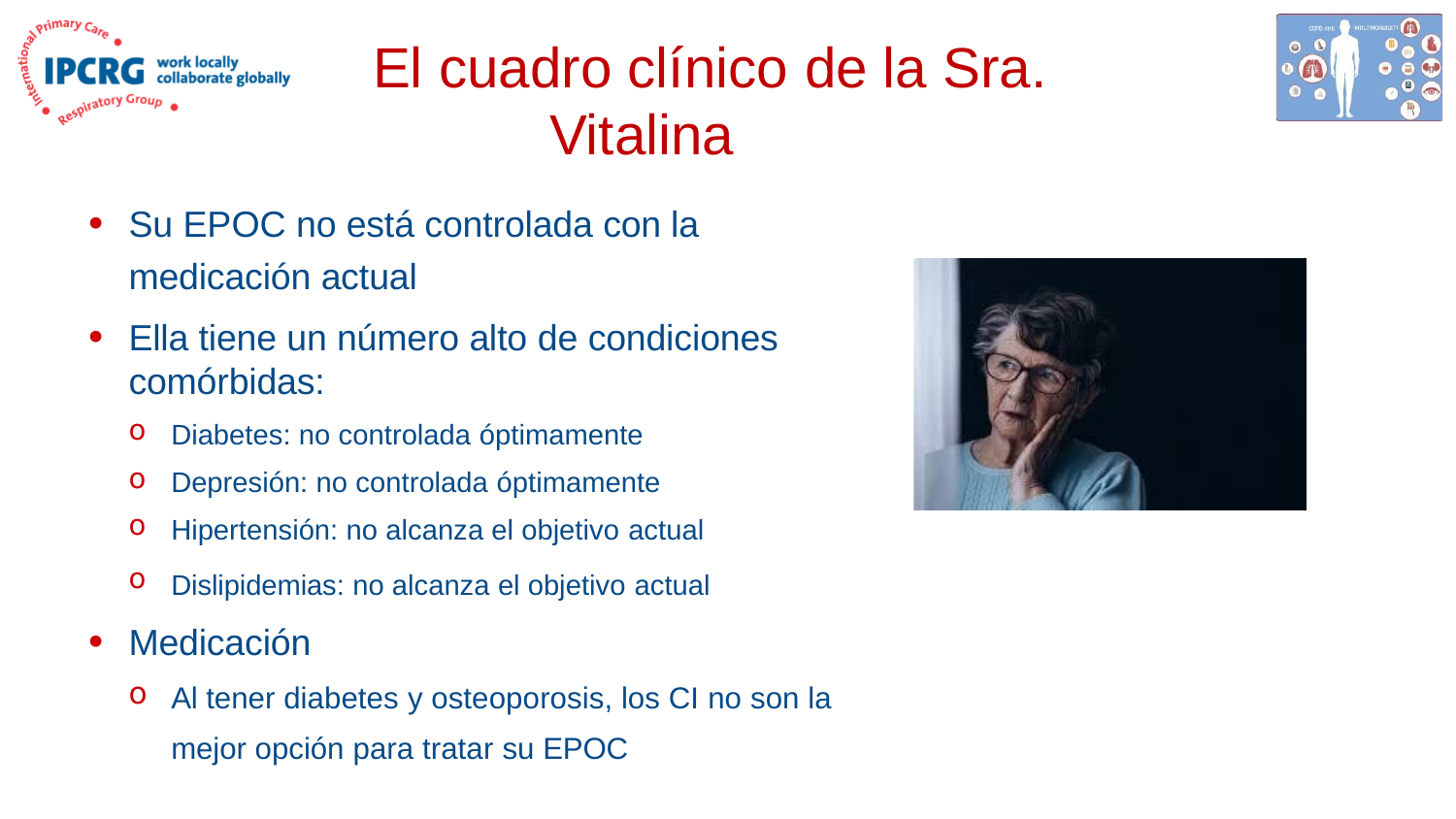

# El cuadro clínico de la Sra. Vitalina
Su EPOC no está controlada con la medicación actual
Ella tiene un número alto de condiciones comórbidas:
Diabetes: no controlada óptimamente
Depresión: no controlada óptimamente
Hipertensión: no alcanza el objetivo actual
Dislipidemias: no alcanza el objetivo actual
Medicación
Al tener diabetes y osteoporosis, los CI no son la mejor opción para tratar su EPOC